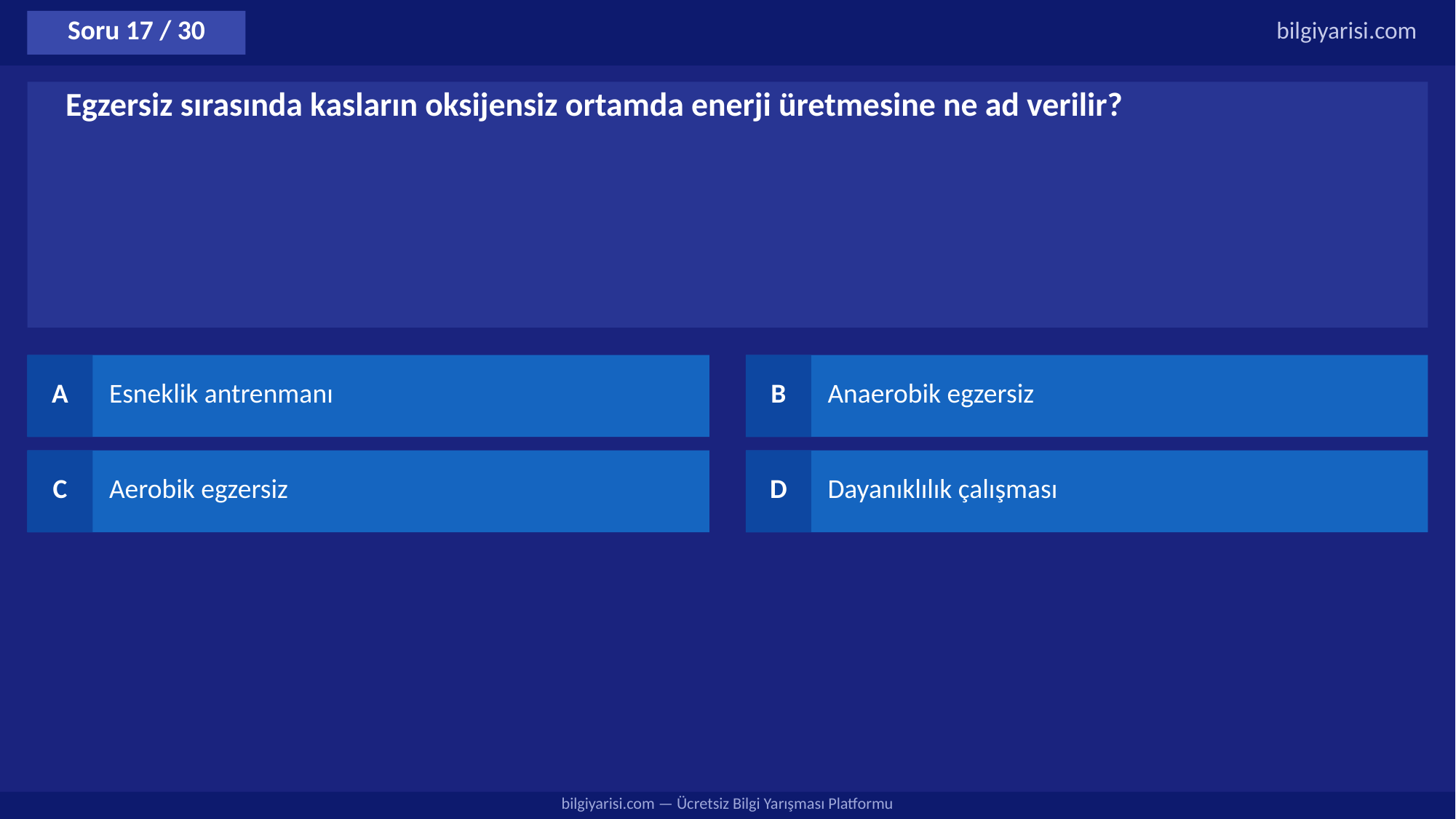

Soru 17 / 30
bilgiyarisi.com

Egzersiz sırasında kasların oksijensiz ortamda enerji üretmesine ne ad verilir?

A
Esneklik antrenmanı

B
Anaerobik egzersiz

C
Aerobik egzersiz

D
Dayanıklılık çalışması
bilgiyarisi.com — Ücretsiz Bilgi Yarışması Platformu